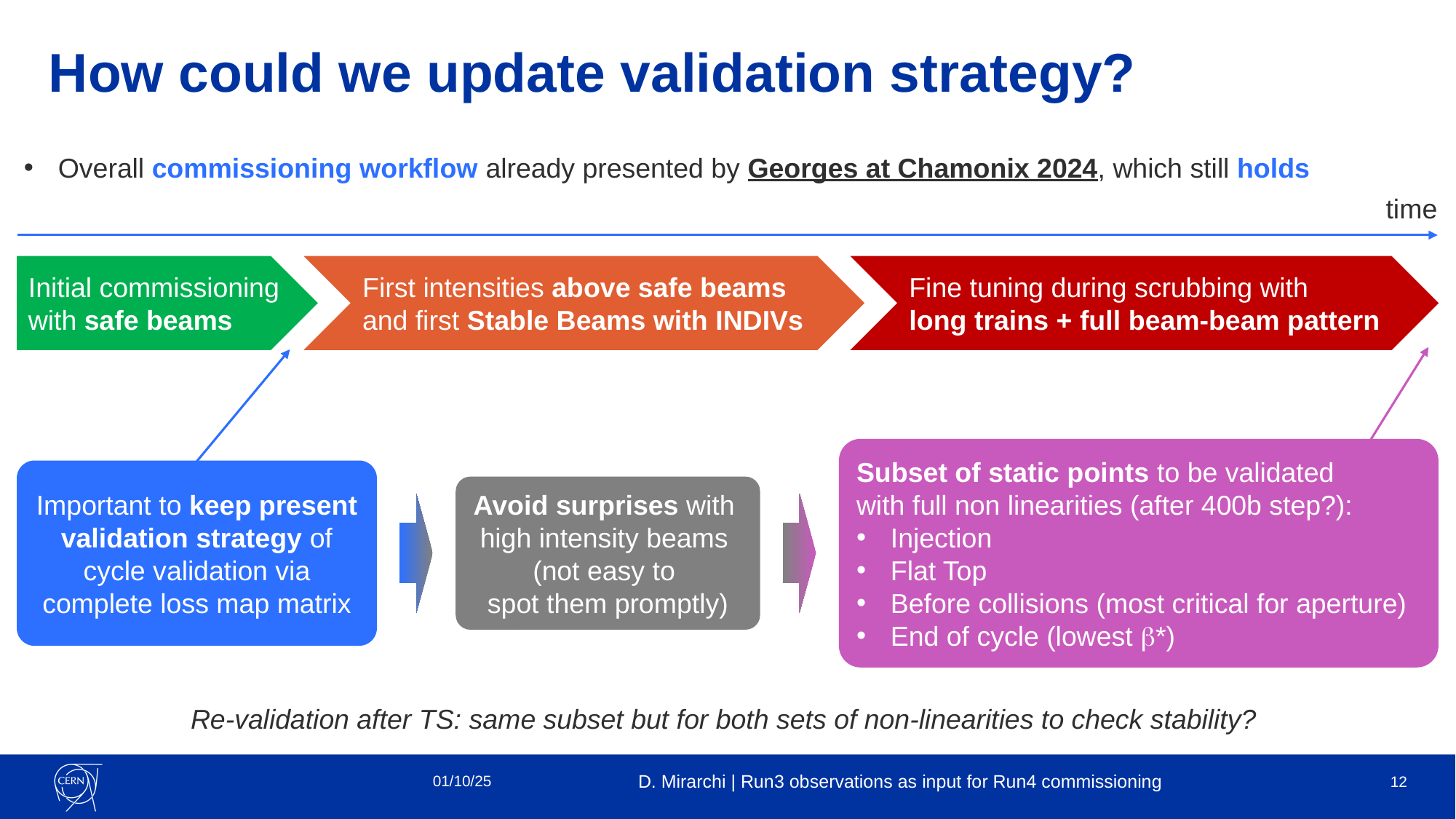

# How could we update validation strategy?
Overall commissioning workflow already presented by Georges at Chamonix 2024, which still holds
time
Initial commissioning
with safe beams
First intensities above safe beams and first Stable Beams with INDIVs
Fine tuning during scrubbing with
long trains + full beam-beam pattern
Subset of static points to be validated
with full non linearities (after 400b step?):
Injection
Flat Top
Before collisions (most critical for aperture)
End of cycle (lowest β*)

Important to keep present validation strategy of cycle validation via complete loss map matrix
Avoid surprises with
high intensity beams
(not easy to
spot them promptly)

Re-validation after TS: same subset but for both sets of non-linearities to check stability?
01/10/25
D. Mirarchi | Run3 observations as input for Run4 commissioning
12